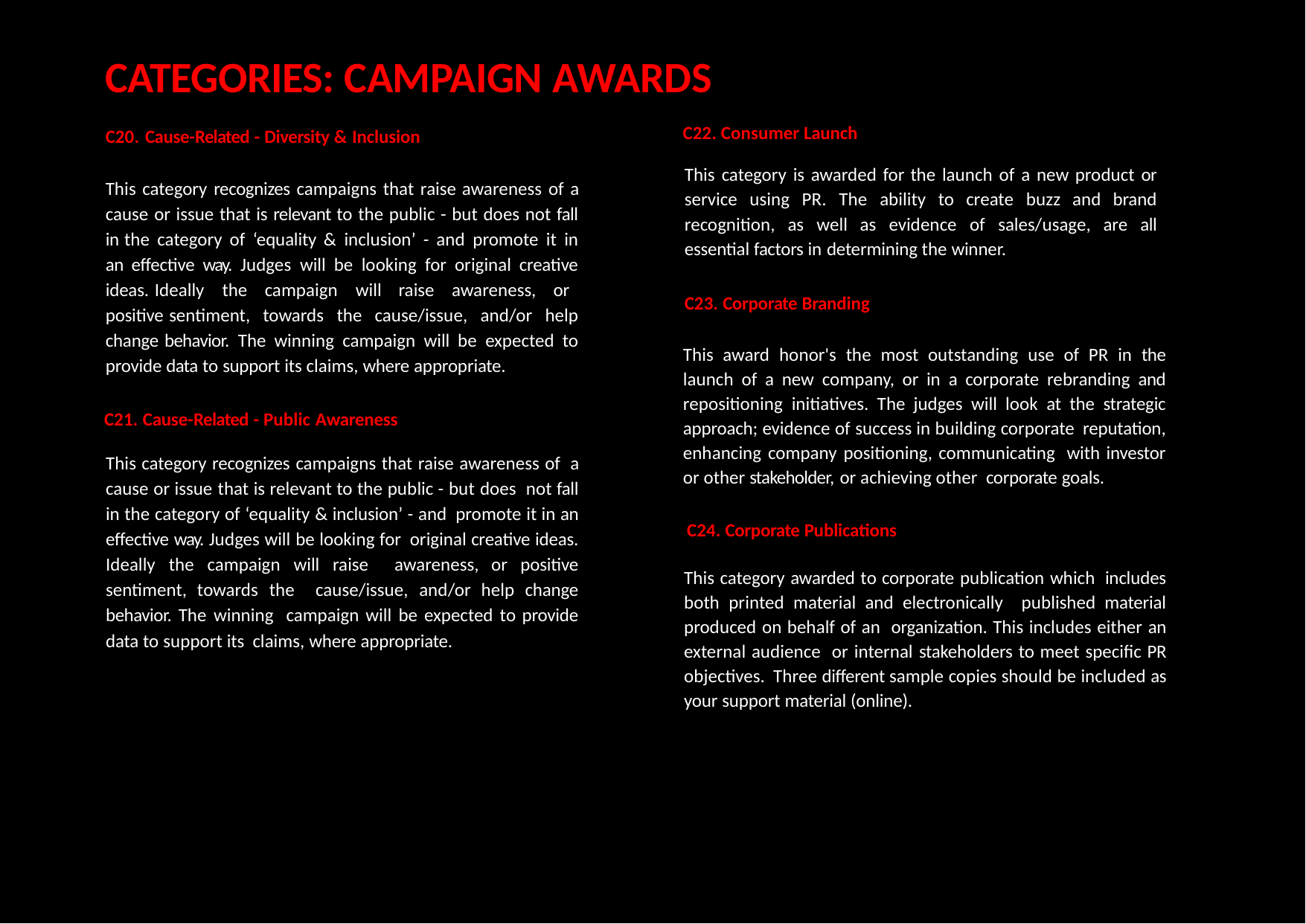

# CATEGORIES: CAMPAIGN AWARDS
C22. Consumer Launch
C20. Cause-Related - Diversity & Inclusion

This category recognizes campaigns that raise awareness of a cause or issue that is relevant to the public - but does not fall in the category of ‘equality & inclusion’ - and promote it in an effective way. Judges will be looking for original creative ideas. Ideally  the  campaign  will  raise  awareness,  or  positive sentiment, towards the cause/issue, and/or help change behavior. The winning campaign will be expected to provide data to support its claims, where appropriate.
This category is awarded for the launch of a new product or service using  PR.  The  ability  to create  buzz and brand recognition, as  well as  evidence  of  sales/usage, are  all essential factors in determining the winner.
C23. Corporate Branding

This award honor's the most outstanding use of PR in the launch of a new company, or in a corporate rebranding and repositioning initiatives. The judges will look at the strategic approach; evidence of success in building corporate reputation, enhancing company positioning, communicating with investor or other stakeholder, or achieving other corporate goals.
C21. Cause-Related - Public Awareness
This category recognizes campaigns that raise awareness of a cause or issue that is relevant to the public - but does not fall in the category of ‘equality & inclusion’ - and promote it in an effective way. Judges will be looking for original creative ideas. Ideally  the  campaign  will  raise   awareness, or  positive sentiment, towards the  cause/issue, and/or help change behavior. The winning campaign will be expected to provide data to support its claims, where appropriate.
C24. Corporate Publications
This category awarded to corporate publication which includes both printed material and electronically  published material produced on behalf of an organization. This includes either an external audience or internal stakeholders to meet specific PR objectives. Three different sample copies should be included as your support material (online).